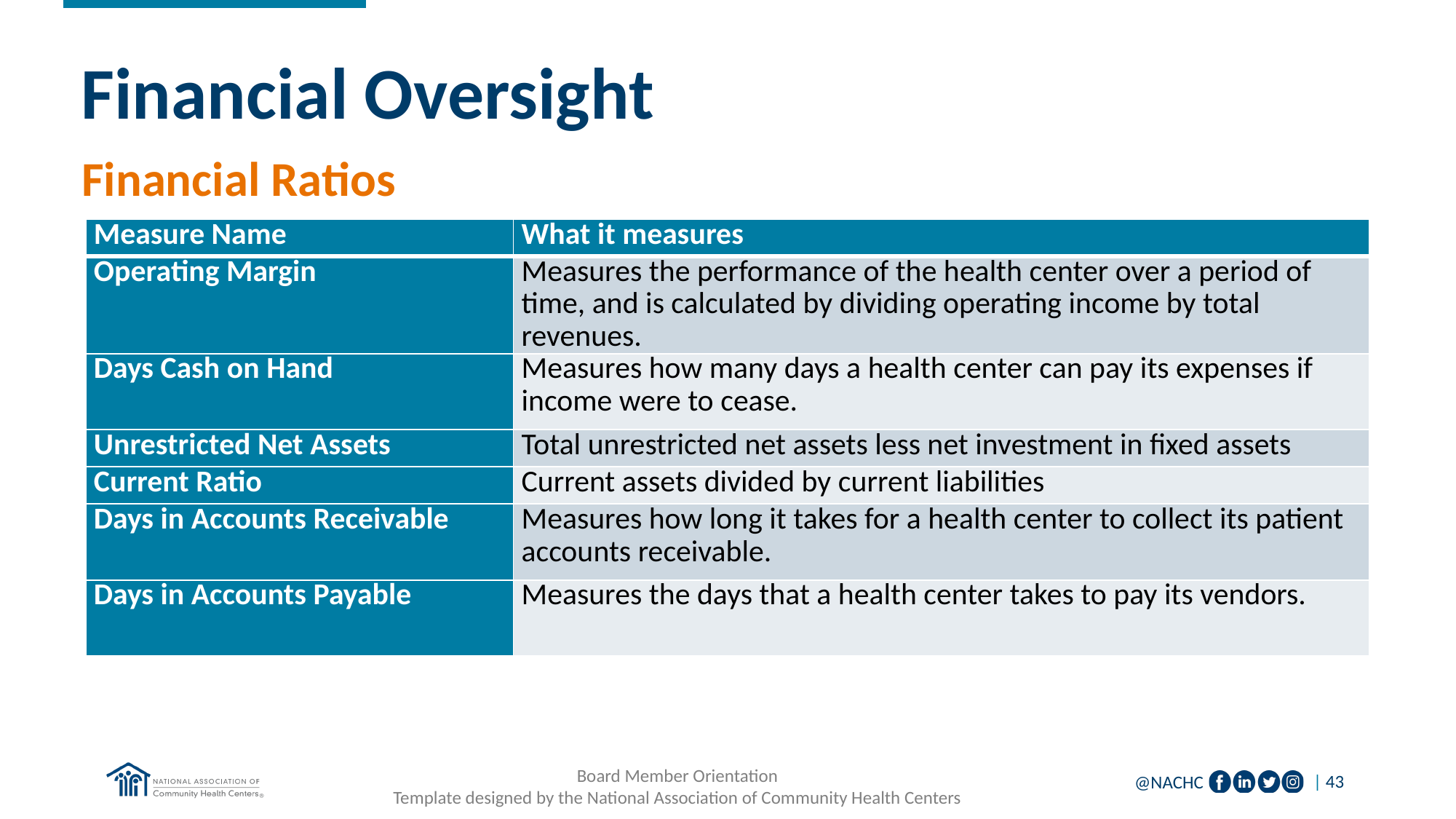

Financial Oversight
# Financial Ratios
| Measure Name | What it measures |
| --- | --- |
| Operating Margin | Measures the performance of the health center over a period of time, and is calculated by dividing operating income by total revenues. |
| Days Cash on Hand | Measures how many days a health center can pay its expenses if income were to cease. |
| Unrestricted Net Assets | Total unrestricted net assets less net investment in fixed assets |
| Current Ratio | Current assets divided by current liabilities |
| Days in Accounts Receivable | Measures how long it takes for a health center to collect its patient accounts receivable. |
| Days in Accounts Payable | Measures the days that a health center takes to pay its vendors. |
Board Member Orientation
Template designed by the National Association of Community Health Centers
| 43